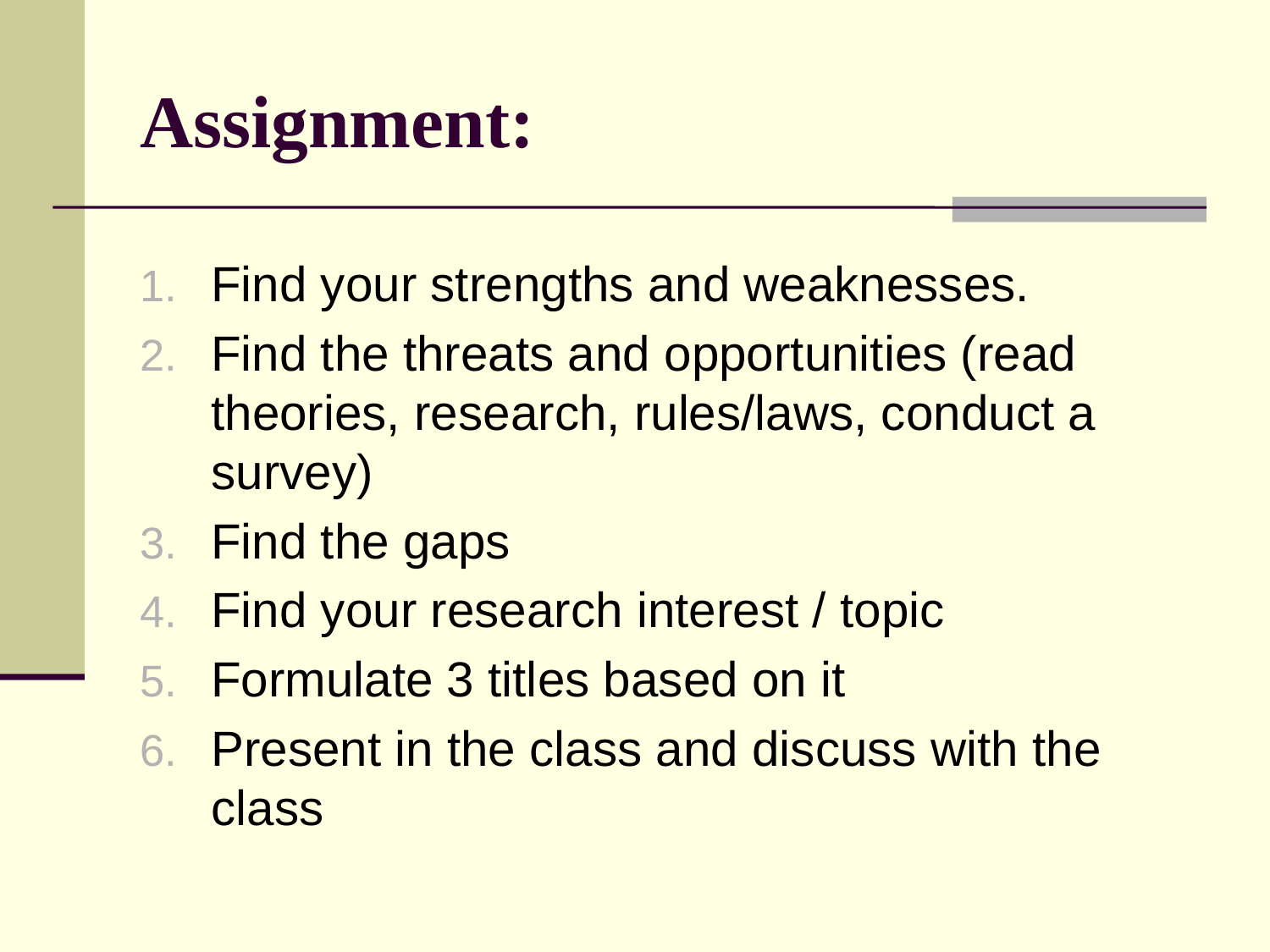

# Assignment:
Find your strengths and weaknesses.
Find the threats and opportunities (read theories, research, rules/laws, conduct a survey)
Find the gaps
Find your research interest / topic
Formulate 3 titles based on it
Present in the class and discuss with the class